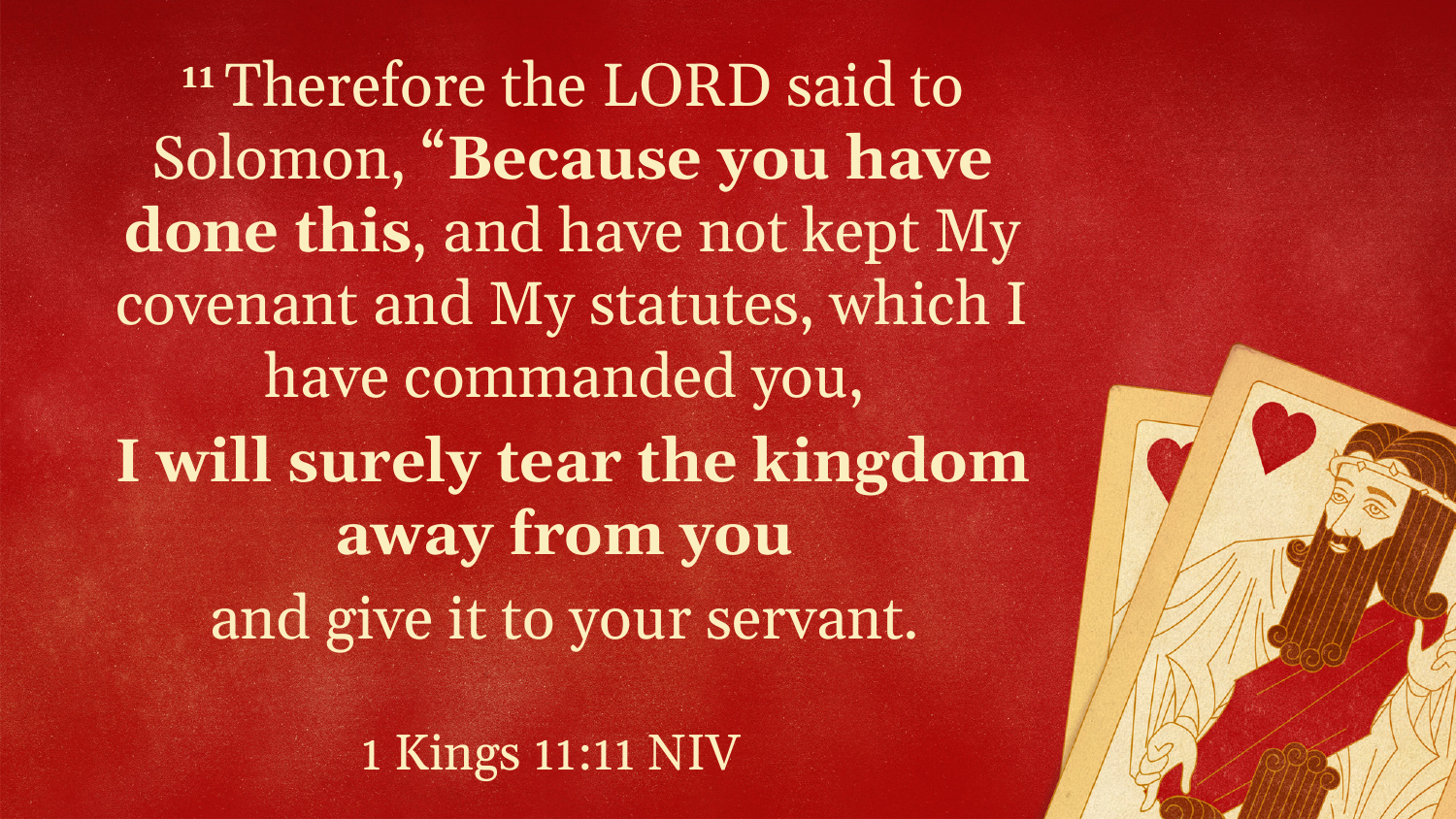

11 Therefore the Lord said to Solomon, “Because you have done this, and have not kept My covenant and My statutes, which I have commanded you,
I will surely tear the kingdom away from you
and give it to your servant.
1 Kings 11:11 NIV